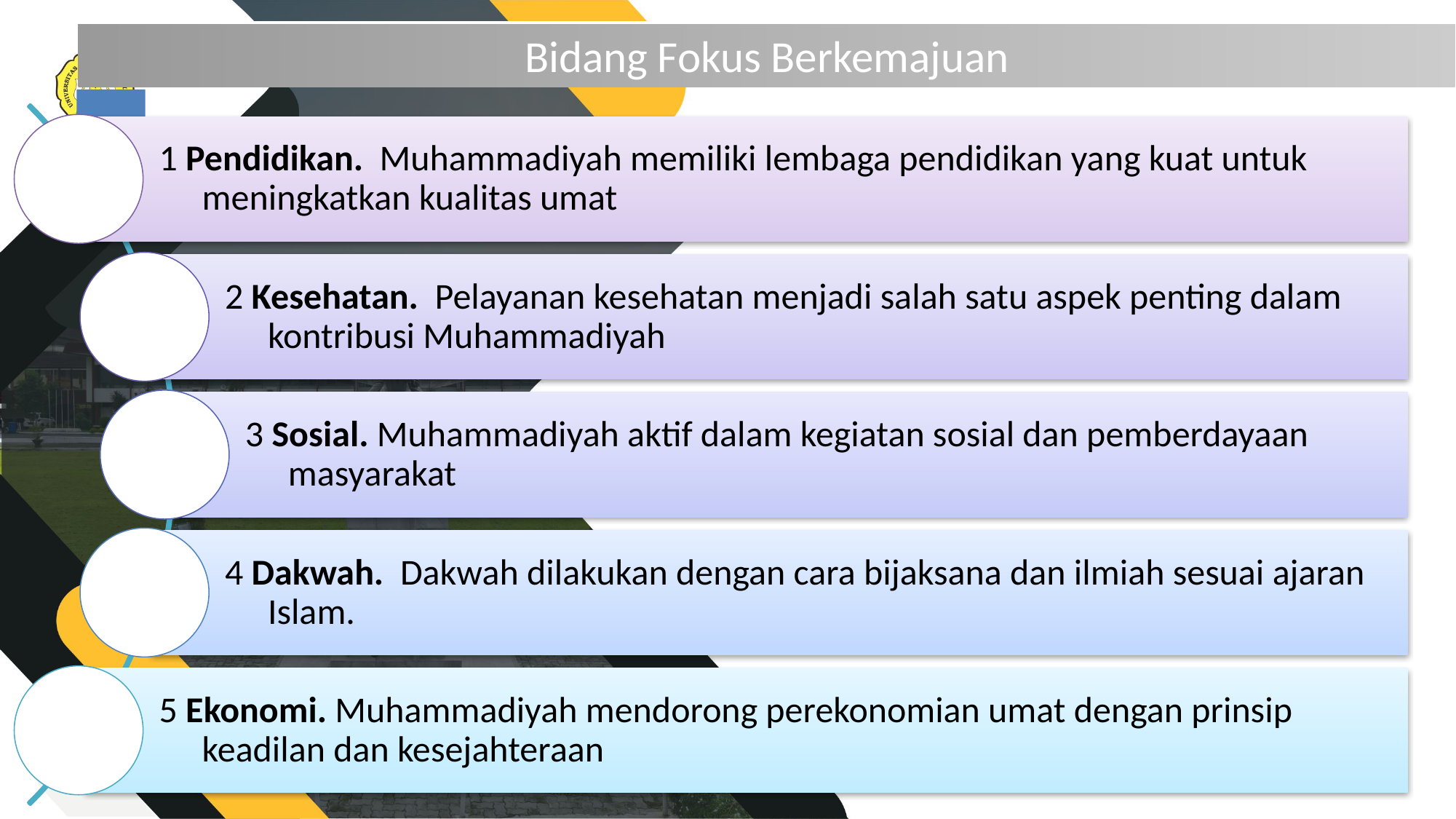

# Bidang Fokus Berkemajuan
1 Pendidikan.  Muhammadiyah memiliki lembaga pendidikan yang kuat untuk meningkatkan kualitas umat
2 Kesehatan.  Pelayanan kesehatan menjadi salah satu aspek penting dalam kontribusi Muhammadiyah
3 Sosial. Muhammadiyah aktif dalam kegiatan sosial dan pemberdayaan masyarakat
4 Dakwah.  Dakwah dilakukan dengan cara bijaksana dan ilmiah sesuai ajaran Islam.
5 Ekonomi. Muhammadiyah mendorong perekonomian umat dengan prinsip keadilan dan kesejahteraan